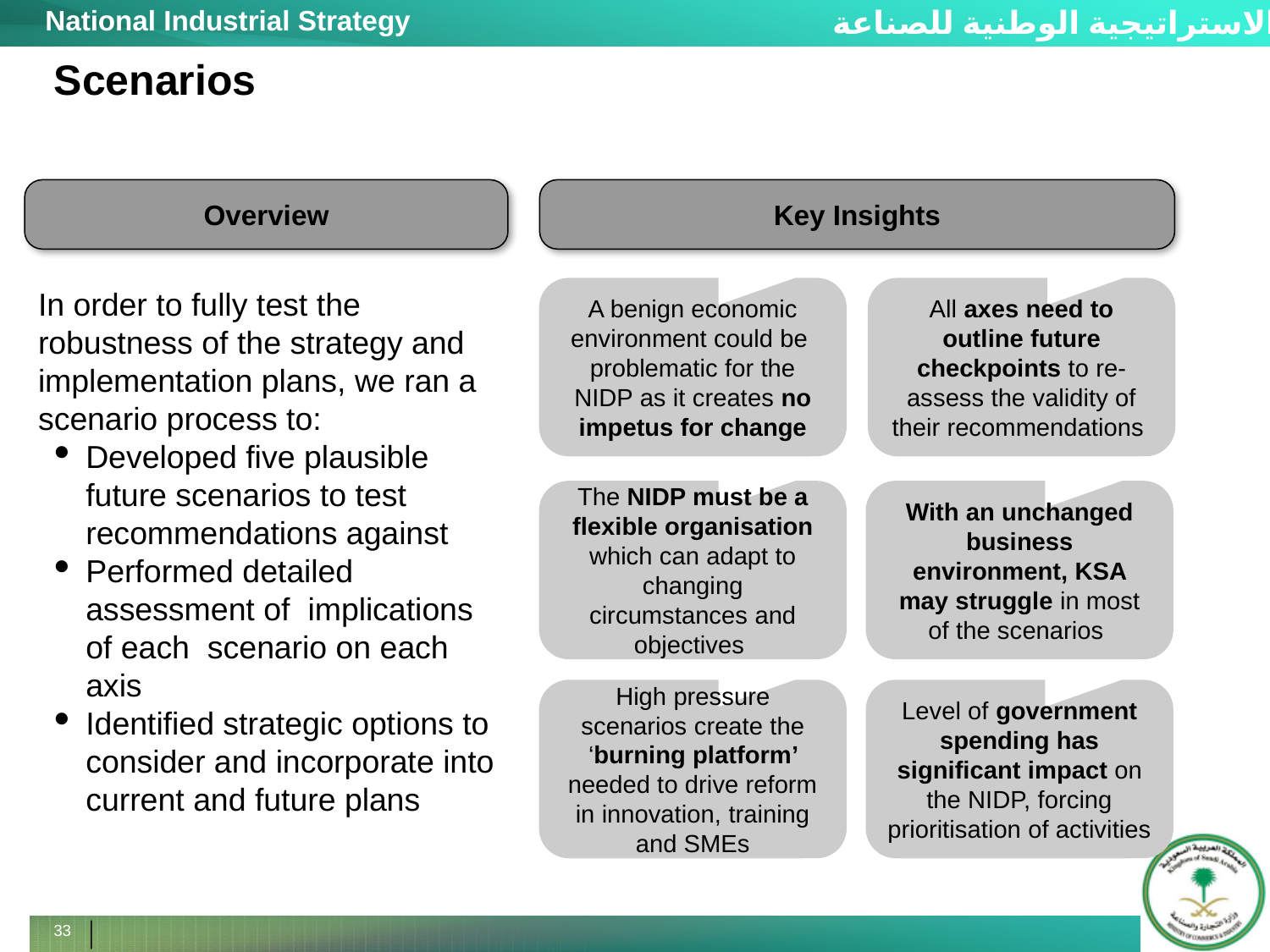

Scenarios
Overview
Key Insights
In order to fully test the robustness of the strategy and implementation plans, we ran a scenario process to:
Developed five plausible future scenarios to test recommendations against
Performed detailed assessment of  implications of each  scenario on each axis
Identified strategic options to consider and incorporate into current and future plans

A benign economic environment could be  problematic for the NIDP as it creates no impetus for change
All axes need to outline future checkpoints to re-assess the validity of their recommendations
The NIDP must be a flexible organisation which can adapt to changing circumstances and objectives
With an unchanged business environment, KSA may struggle in most of the scenarios
High pressure scenarios create the ‘burning platform’ needed to drive reform in innovation, training and SMEs
Level of government spending has significant impact on the NIDP, forcing prioritisation of activities
33